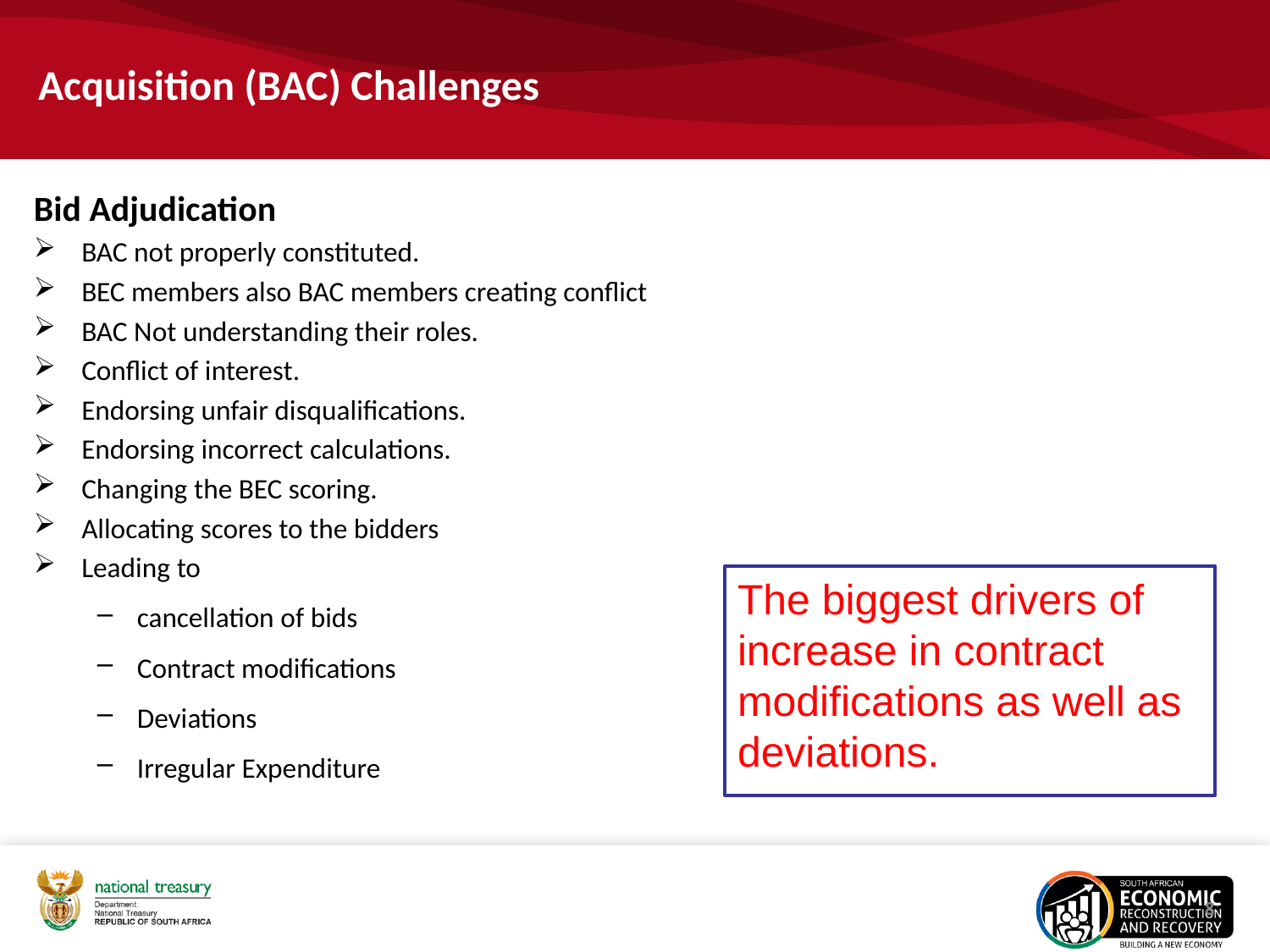

# Acquisition (BAC) Challenges
Bid Adjudication
BAC not properly constituted.
BEC members also BAC members creating conflict
BAC Not understanding their roles.
Conflict of interest.
Endorsing unfair disqualifications.
Endorsing incorrect calculations.
Changing the BEC scoring.
Allocating scores to the bidders
Leading to
cancellation of bids
Contract modifications
Deviations
Irregular Expenditure

The biggest drivers of increase in contract modifications as well as deviations.
8